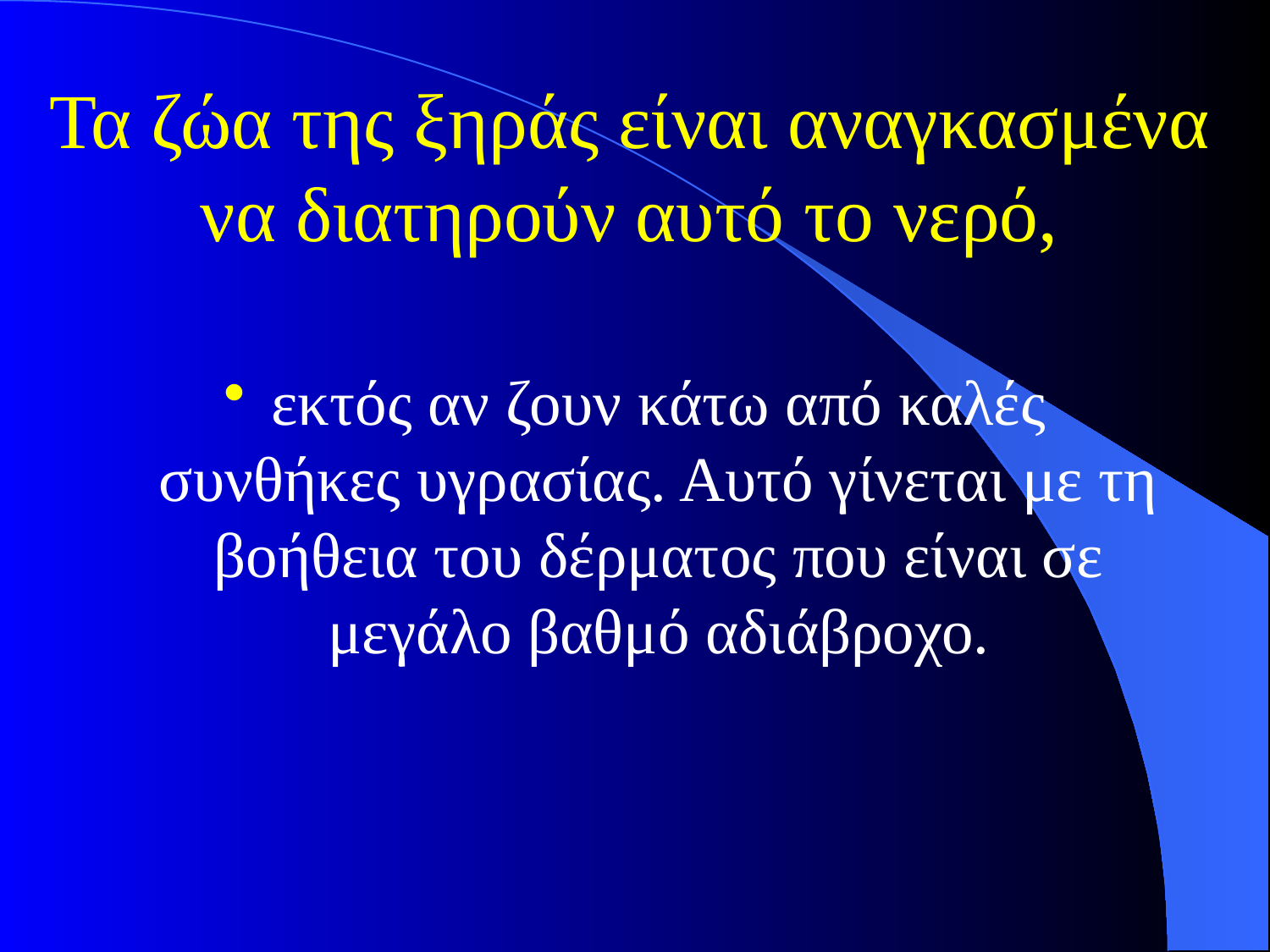

# Τα ζώα της ξηράς είναι αναγκασμένα να διατηρούν αυτό το νερό,

εκτός αν ζουν κάτω από καλές συνθήκες υγρασίας. Αυτό γίνεται με τη βοήθεια του δέρματος που είναι σε μεγάλο βαθμό αδιάβροχο.